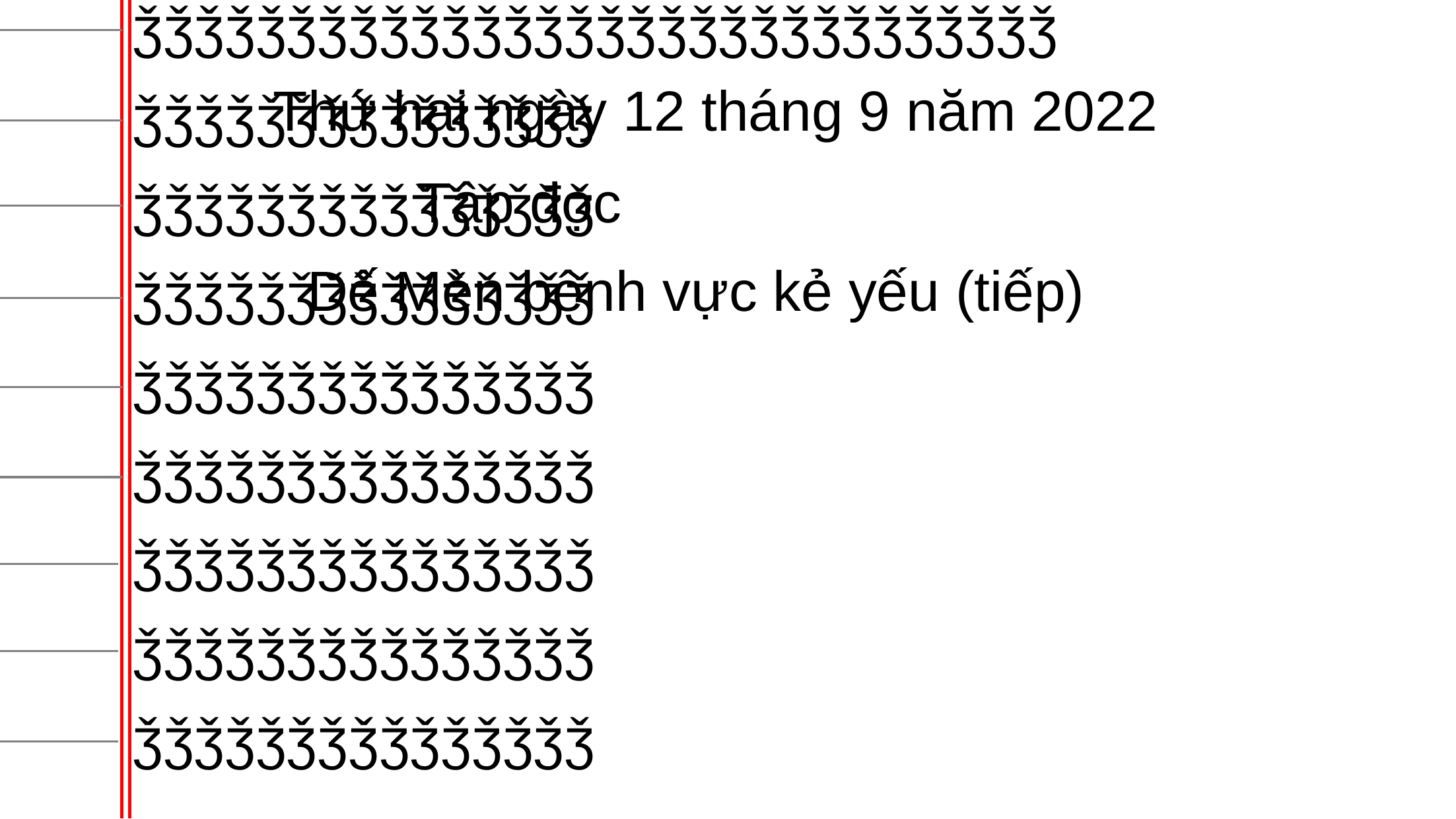

ǯǯǯǯǯǯǯǯǯǯǯǯǯǯǯǯǯǯǯǯǯǯǯǯǯǯǯǯǯǯ
ǯǯǯǯǯǯǯǯǯǯǯǯǯǯǯ
ǯǯǯǯǯǯǯǯǯǯǯǯǯǯǯ
ǯǯǯǯǯǯǯǯǯǯǯǯǯǯǯ
ǯǯǯǯǯǯǯǯǯǯǯǯǯǯǯ
ǯǯǯǯǯǯǯǯǯǯǯǯǯǯǯ
ǯǯǯǯǯǯǯǯǯǯǯǯǯǯǯ
ǯǯǯǯǯǯǯǯǯǯǯǯǯǯǯ
ǯǯǯǯǯǯǯǯǯǯǯǯǯǯǯ

Thứ hai ngày 12 tháng 9 năm 2022
           Tập đọc
    Dế Mèn bênh vực kẻ yếu (tiếp)